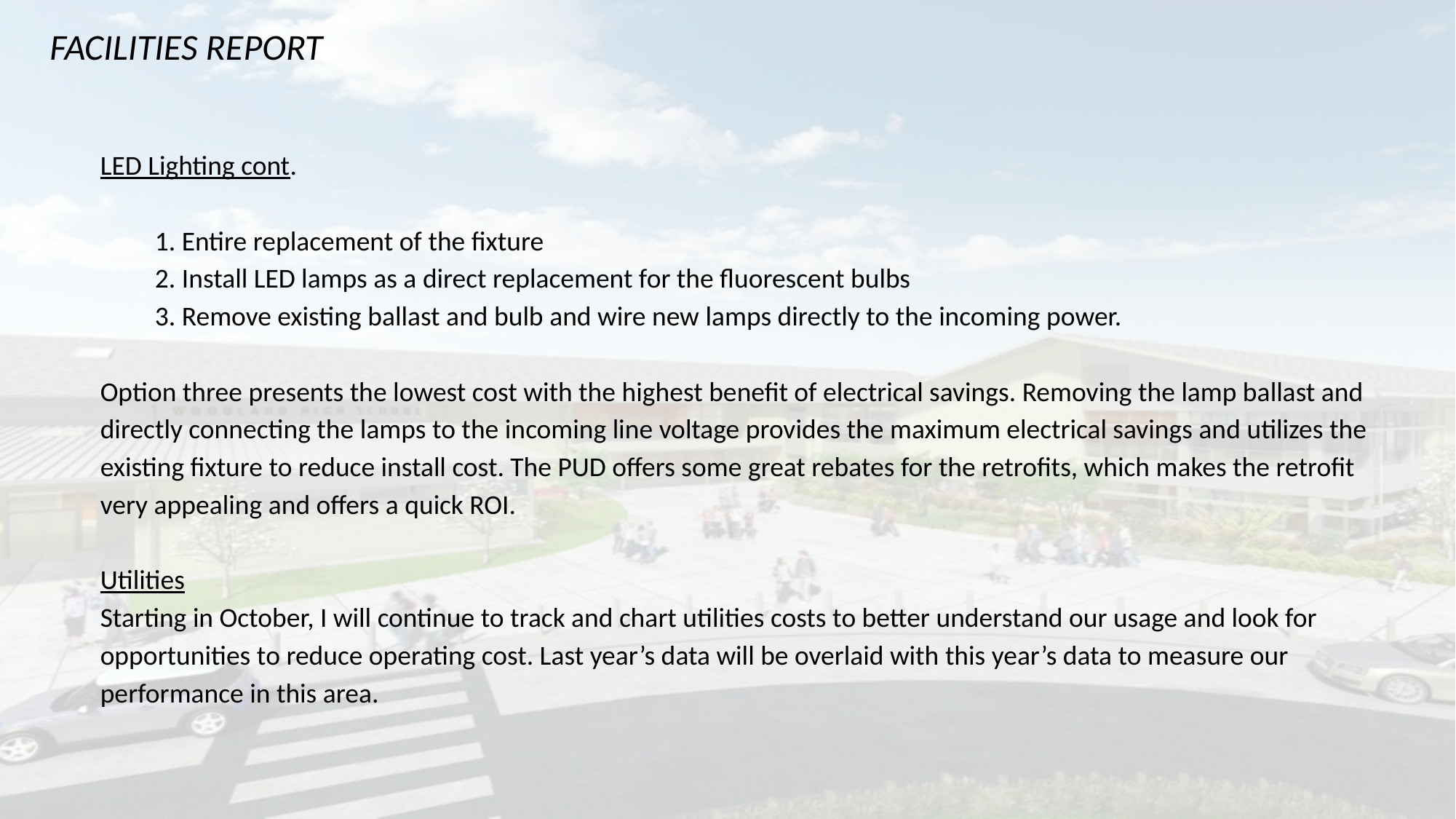

FACILITIES REPORT

LED Lighting cont.

1. Entire replacement of the fixture
2. Install LED lamps as a direct replacement for the fluorescent bulbs
3. Remove existing ballast and bulb and wire new lamps directly to the incoming power.

Option three presents the lowest cost with the highest benefit of electrical savings. Removing the lamp ballast and directly connecting the lamps to the incoming line voltage provides the maximum electrical savings and utilizes the existing fixture to reduce install cost. The PUD offers some great rebates for the retrofits, which makes the retrofit very appealing and offers a quick ROI.

Utilities
Starting in October, I will continue to track and chart utilities costs to better understand our usage and look for opportunities to reduce operating cost. Last year’s data will be overlaid with this year’s data to measure our performance in this area.